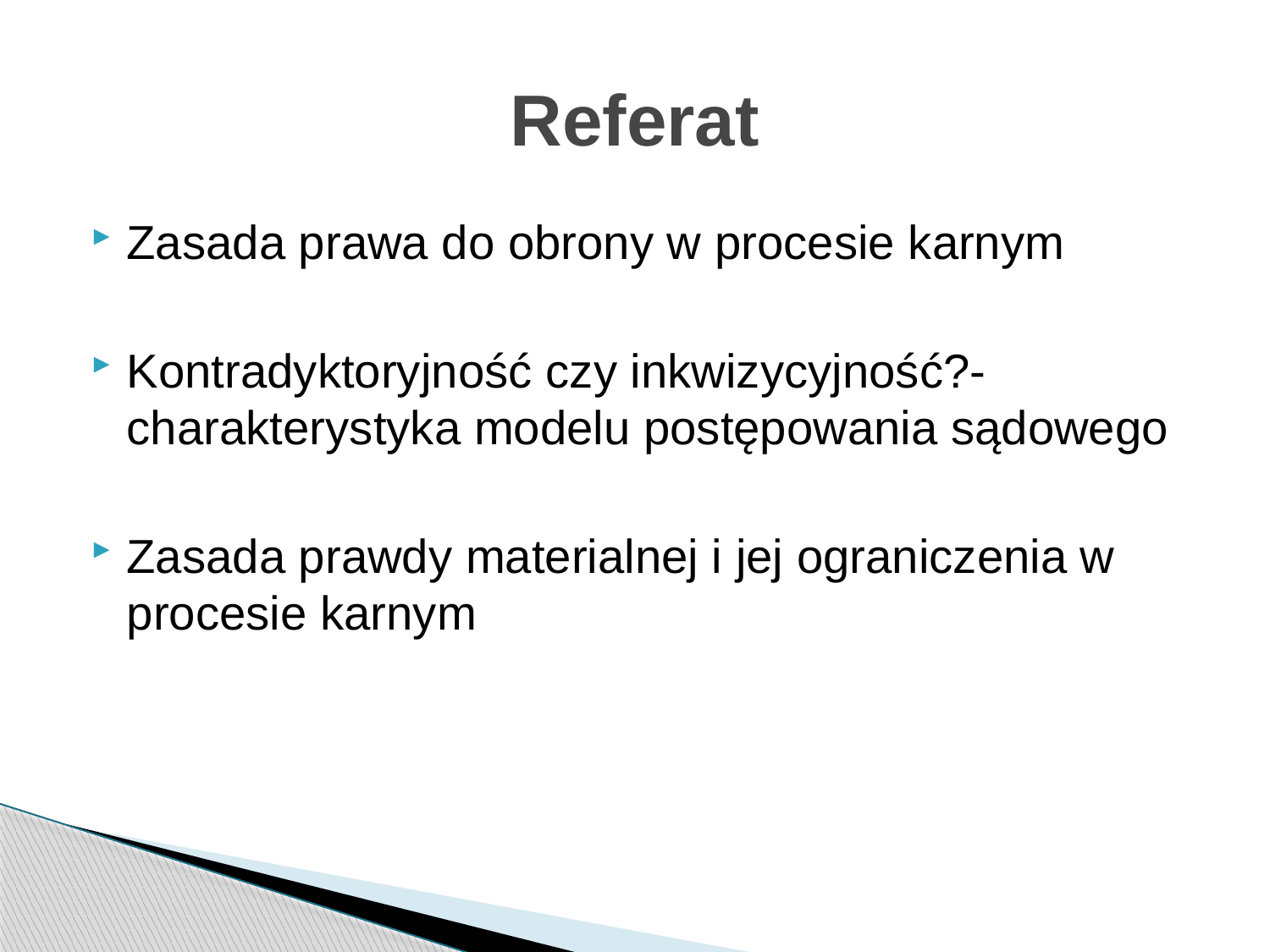

# Referat
Zasada prawa do obrony w procesie karnym

Kontradyktoryjność czy inkwizycyjność?- charakterystyka modelu postępowania sądowego

Zasada prawdy materialnej i jej ograniczenia w procesie karnym